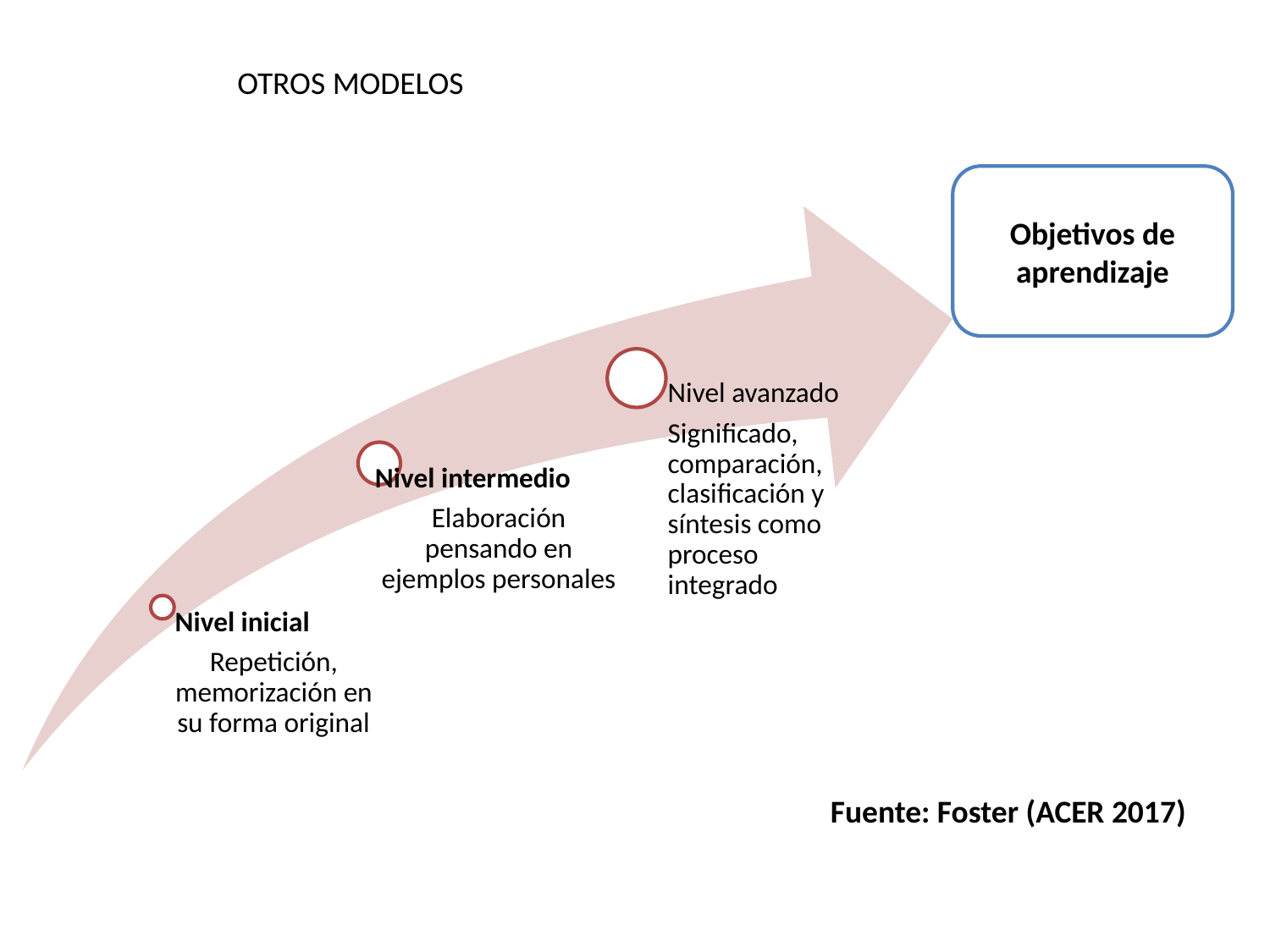

OTROS MODELOS
Objetivos de aprendizaje
Nivel inicial
Repetición, memorización en su forma original
Nivel intermedio
Elaboración pensando en ejemplos personales
Nivel avanzado
Significado, comparación, clasificación y síntesis como proceso integrado
Fuente: Foster (ACER 2017)